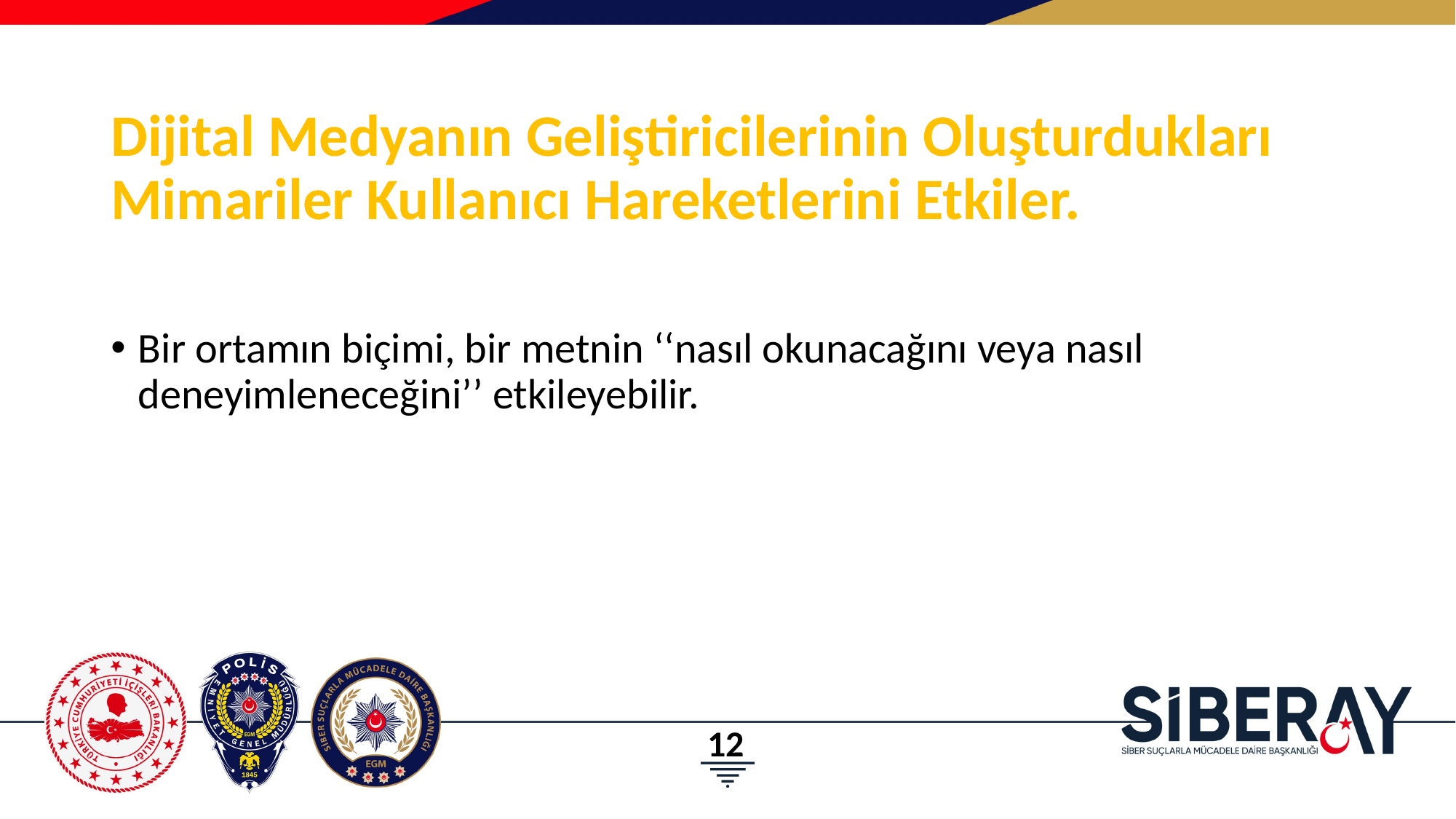

# Dijital Medyanın Geliştiricilerinin Oluşturdukları Mimariler Kullanıcı Hareketlerini Etkiler.
Bir ortamın biçimi, bir metnin ‘‘nasıl okunacağını veya nasıl deneyimleneceğini’’ etkileyebilir.
12